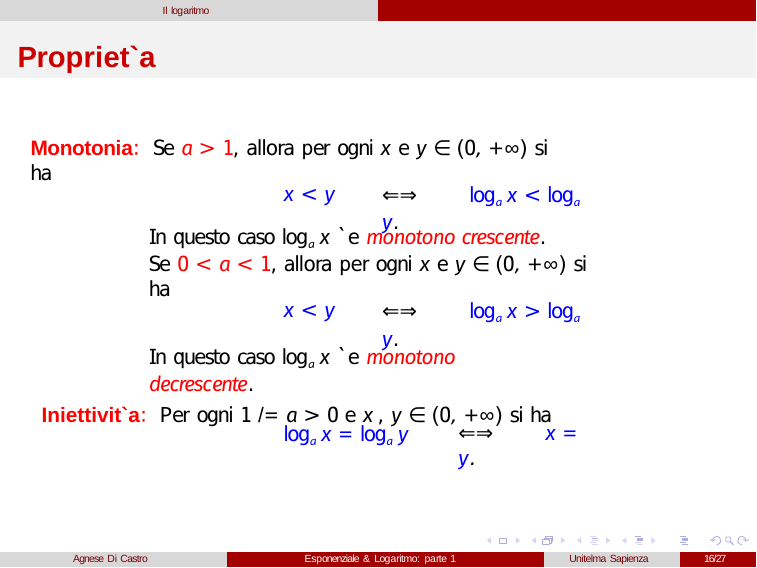

Il logaritmo

# Propriet`a
Monotonia:  Se a > 1, allora per ogni x e y ∈ (0, +∞) si ha
x < y
⇐⇒	loga x < loga y.
In questo caso loga x `e monotono crescente.
Se 0 < a < 1, allora per ogni x e y ∈ (0, +∞) si ha
x < y
⇐⇒	loga x > loga y.
In questo caso loga x `e monotono decrescente.
Iniettivit`a:  Per ogni 1 /= a > 0 e x , y ∈ (0, +∞) si ha
loga x = loga y
⇐⇒	x = y.

Agnese Di Castro
Esponenziale & Logaritmo: parte 1
Unitelma Sapienza
16/27